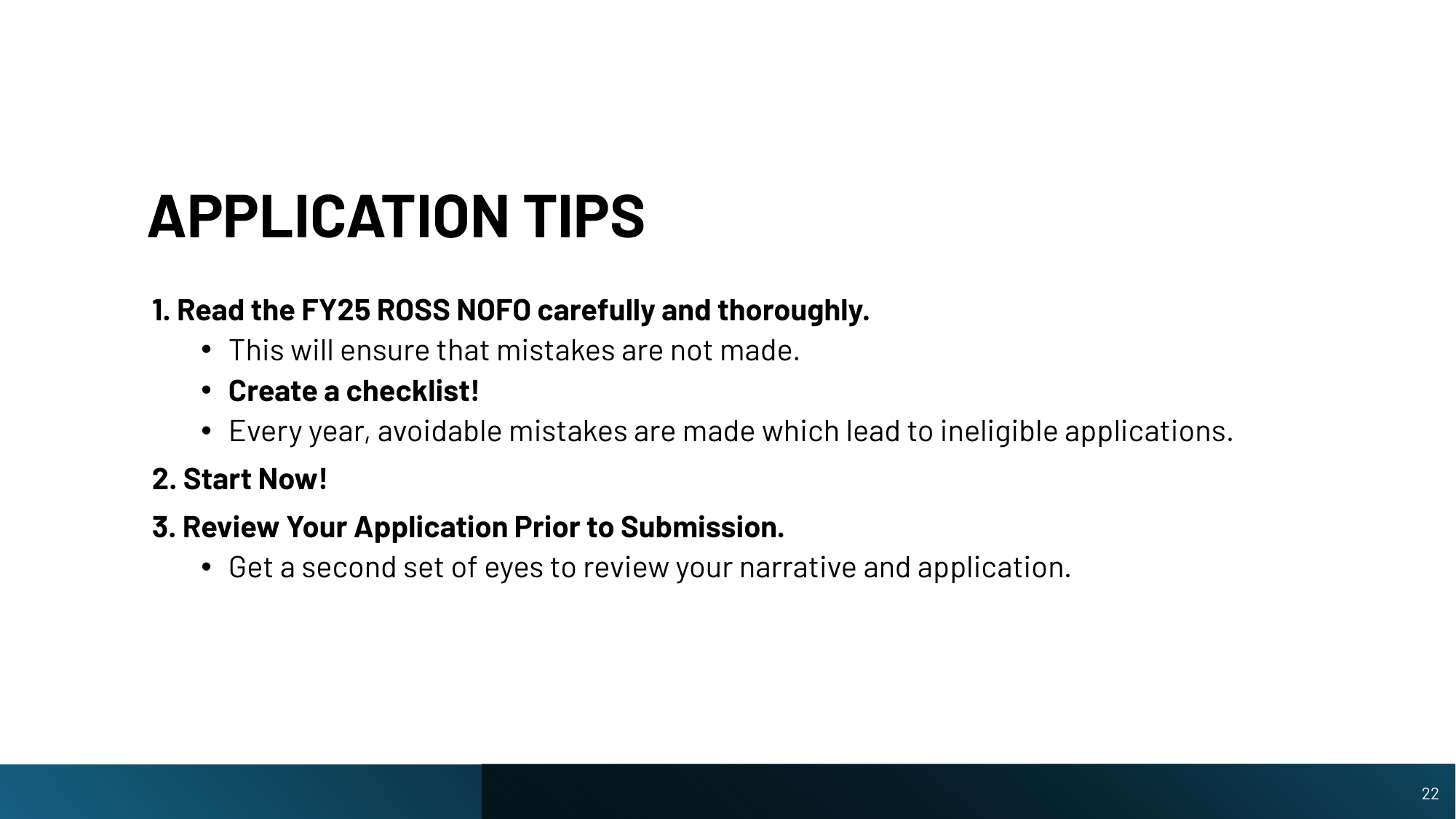

# APPLICATION TIPS
1. Read the FY25 ROSS NOFO carefully and thoroughly.
This will ensure that mistakes are not made.
Create a checklist!
Every year, avoidable mistakes are made which lead to ineligible applications.
2. Start Now!
3. Review Your Application Prior to Submission.
Get a second set of eyes to review your narrative and application.

22